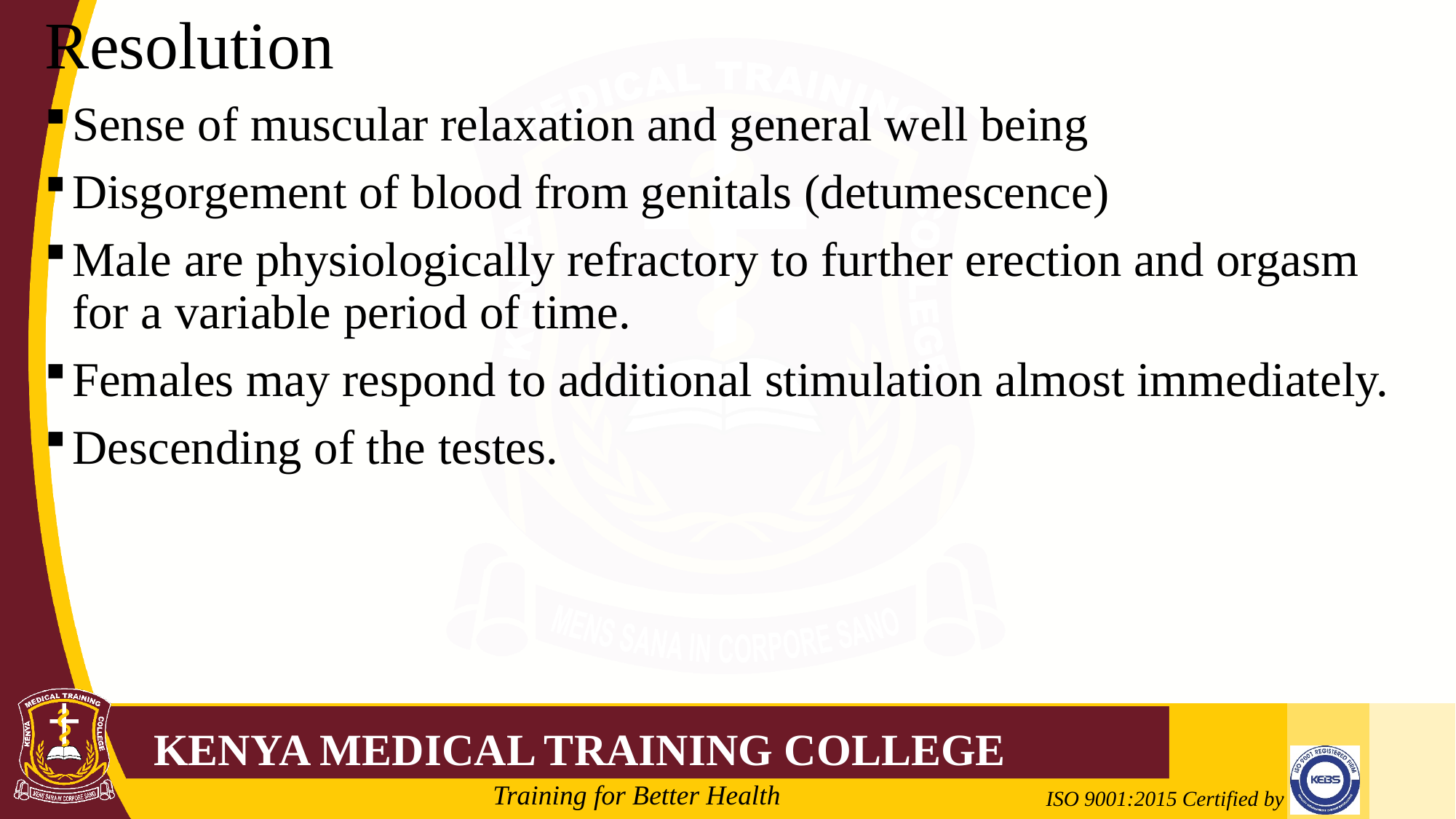

# Resolution
Sense of muscular relaxation and general well being
Disgorgement of blood from genitals (detumescence)
Male are physiologically refractory to further erection and orgasm for a variable period of time.
Females may respond to additional stimulation almost immediately.
Descending of the testes.